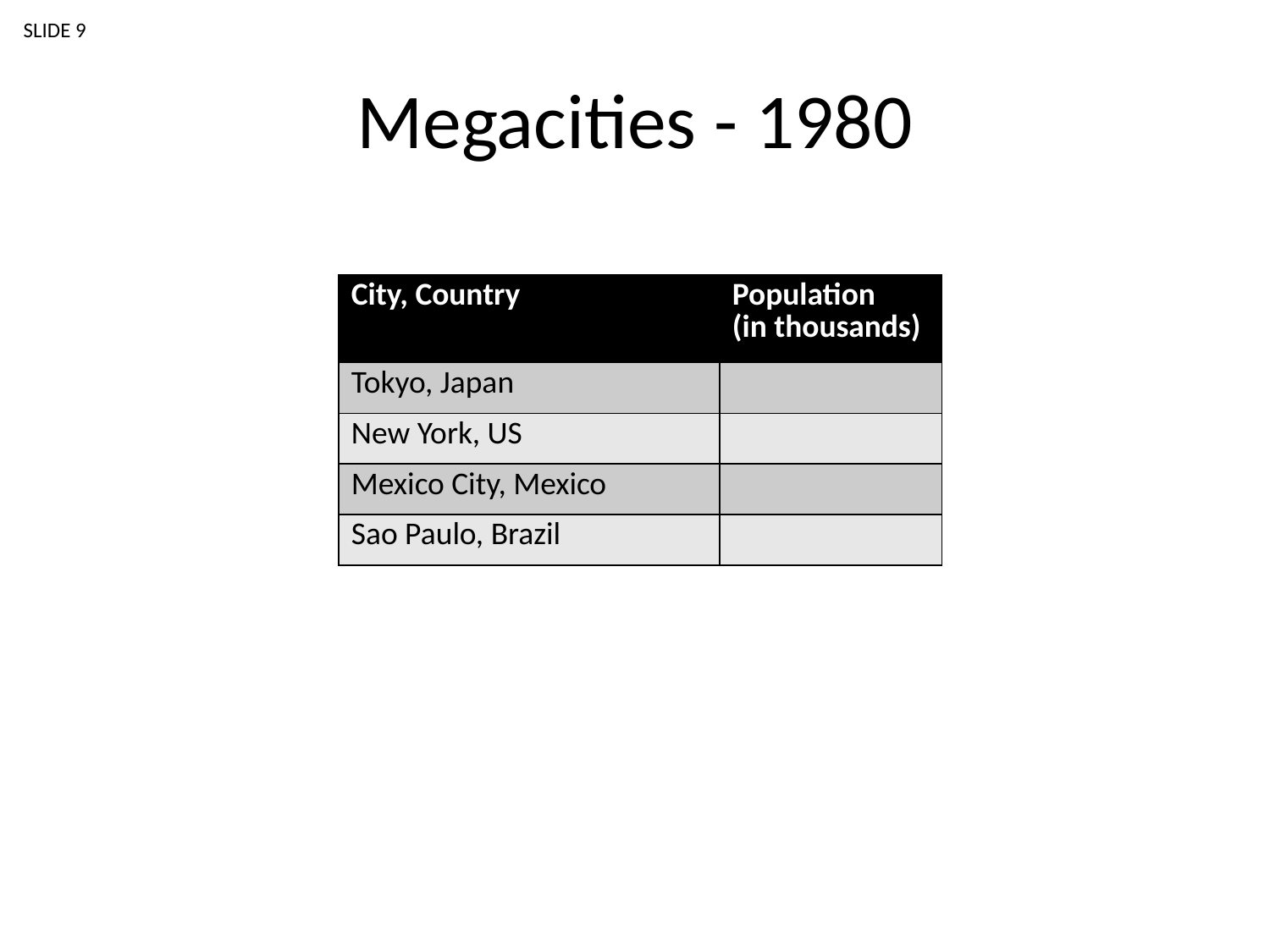

SLIDE 9
# Megacities - 1980
| City, Country | Population (in thousands) |
| --- | --- |
| Tokyo, Japan |  |
| New York, US |  |
| Mexico City, Mexico |  |
| Sao Paulo, Brazil |  |